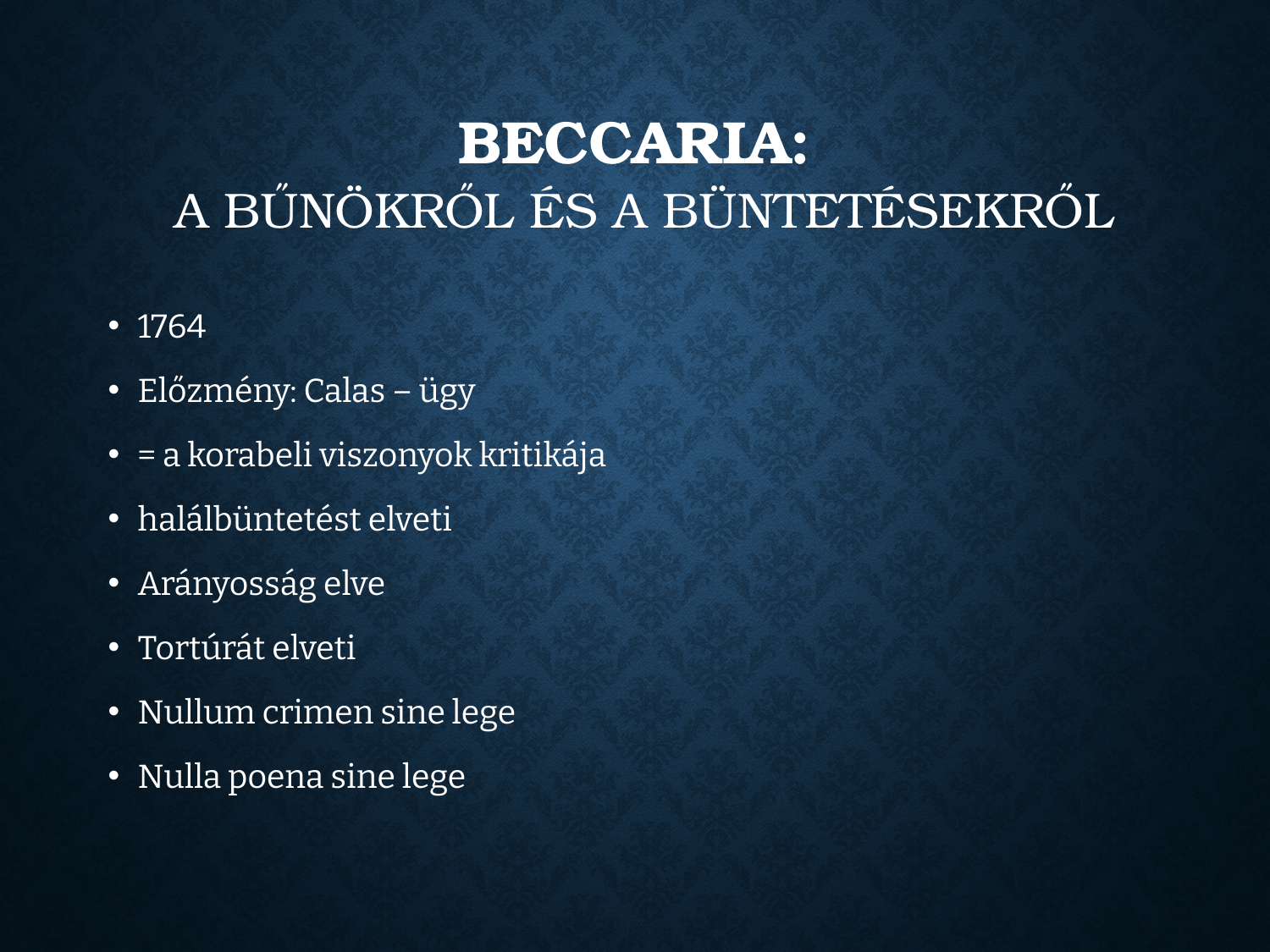

# Beccaria: A bűnökről és a büntetésekről
1764
Előzmény: Calas – ügy
= a korabeli viszonyok kritikája
halálbüntetést elveti
Arányosság elve
Tortúrát elveti
Nullum crimen sine lege
Nulla poena sine lege